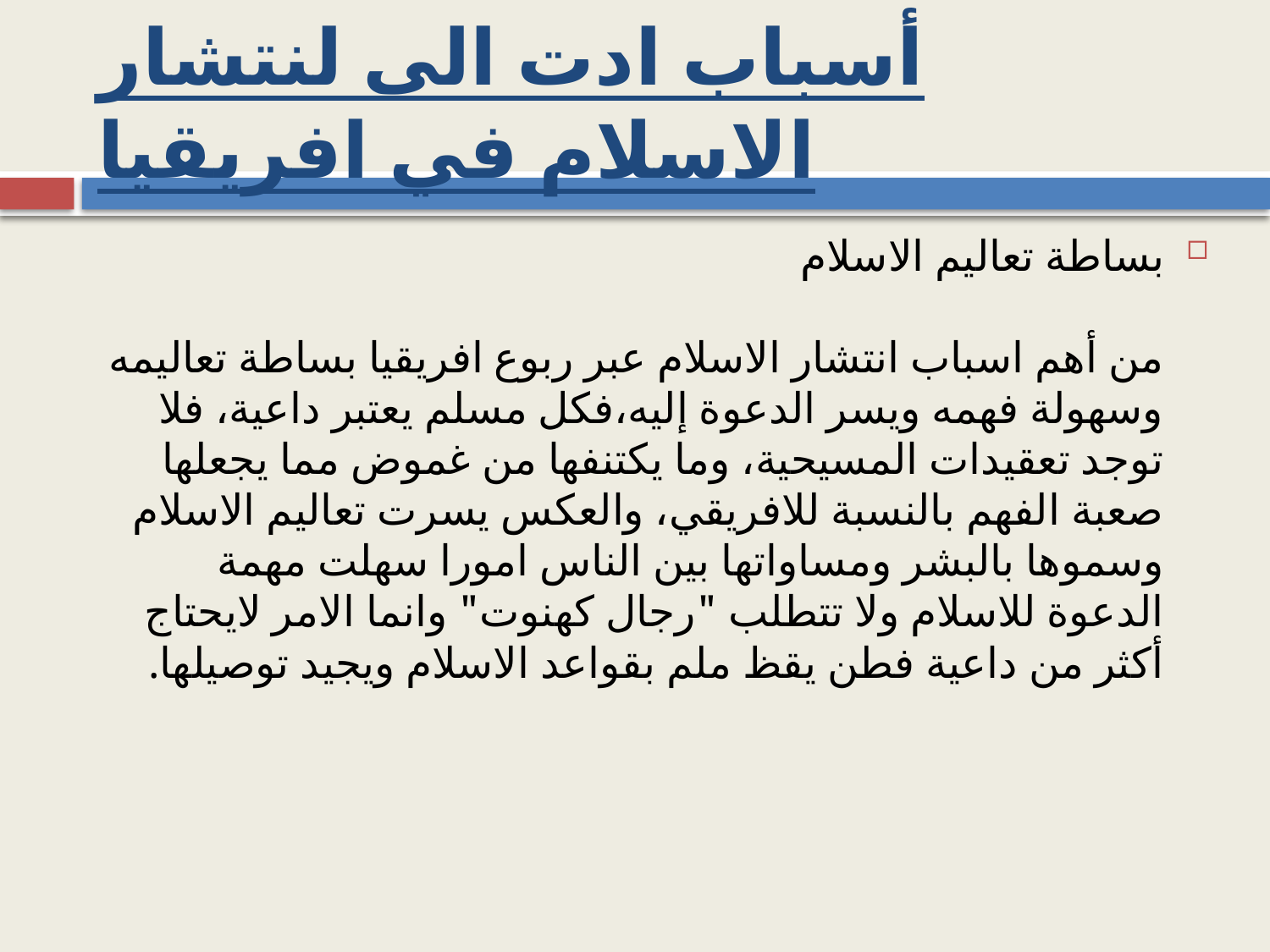

# أسباب ادت الى لنتشار الاسلام في افريقيا
بساطة تعاليم الاسلام
من أهم اسباب انتشار الاسلام عبر ربوع افريقيا بساطة تعاليمه وسهولة فهمه ويسر الدعوة إليه،فكل مسلم يعتبر داعية، فلا توجد تعقيدات المسيحية، وما يكتنفها من غموض مما يجعلها صعبة الفهم بالنسبة للافريقي، والعكس يسرت تعاليم الاسلام وسموها بالبشر ومساواتها بين الناس امورا سهلت مهمة الدعوة للاسلام ولا تتطلب "رجال كهنوت" وانما الامر لايحتاج أكثر من داعية فطن يقظ ملم بقواعد الاسلام ويجيد توصيلها.